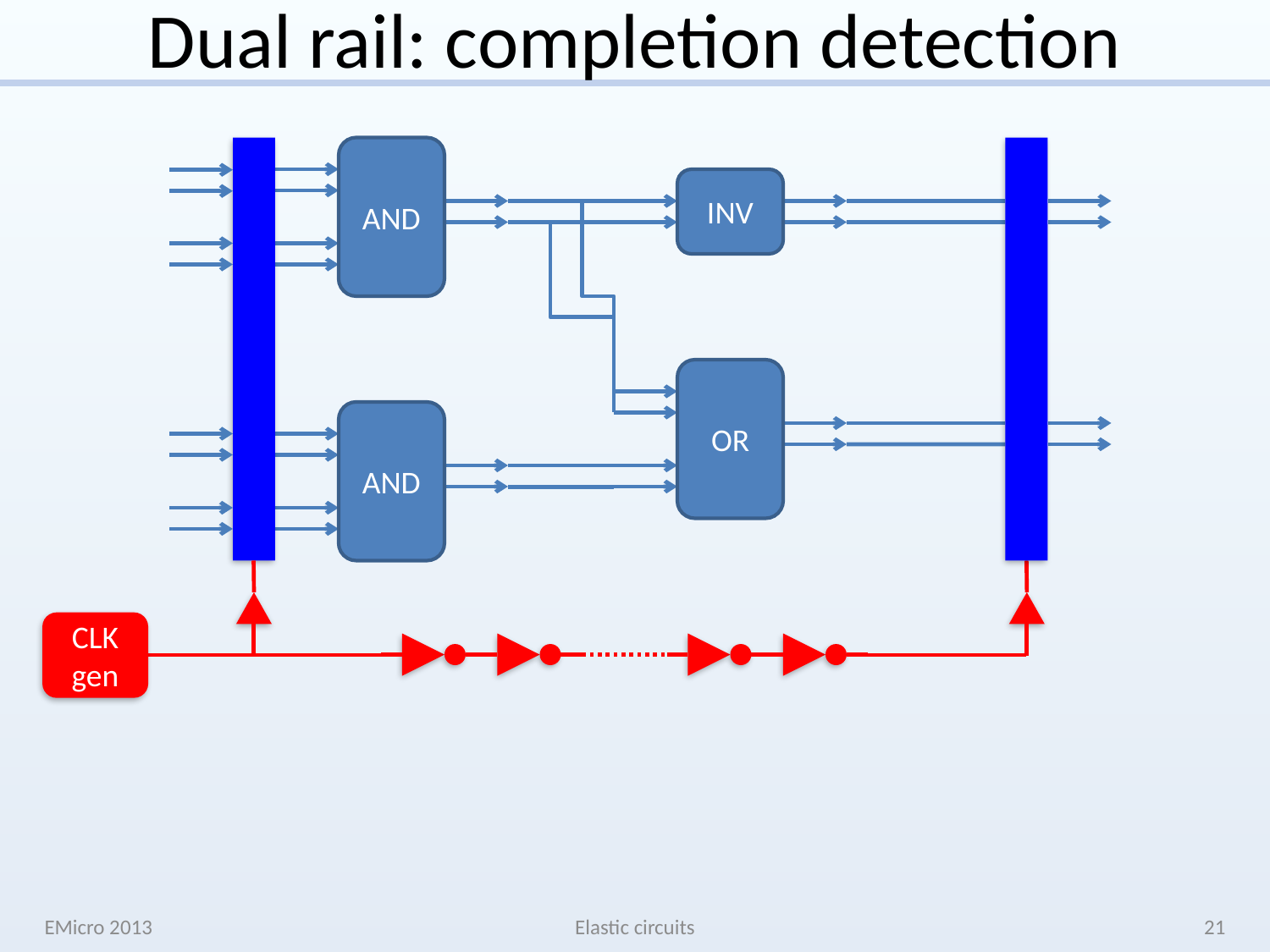

# Dual rail: completion detection

AND

INV
OR
AND

CLK
gen

EMicro 2013
Elastic circuits
21